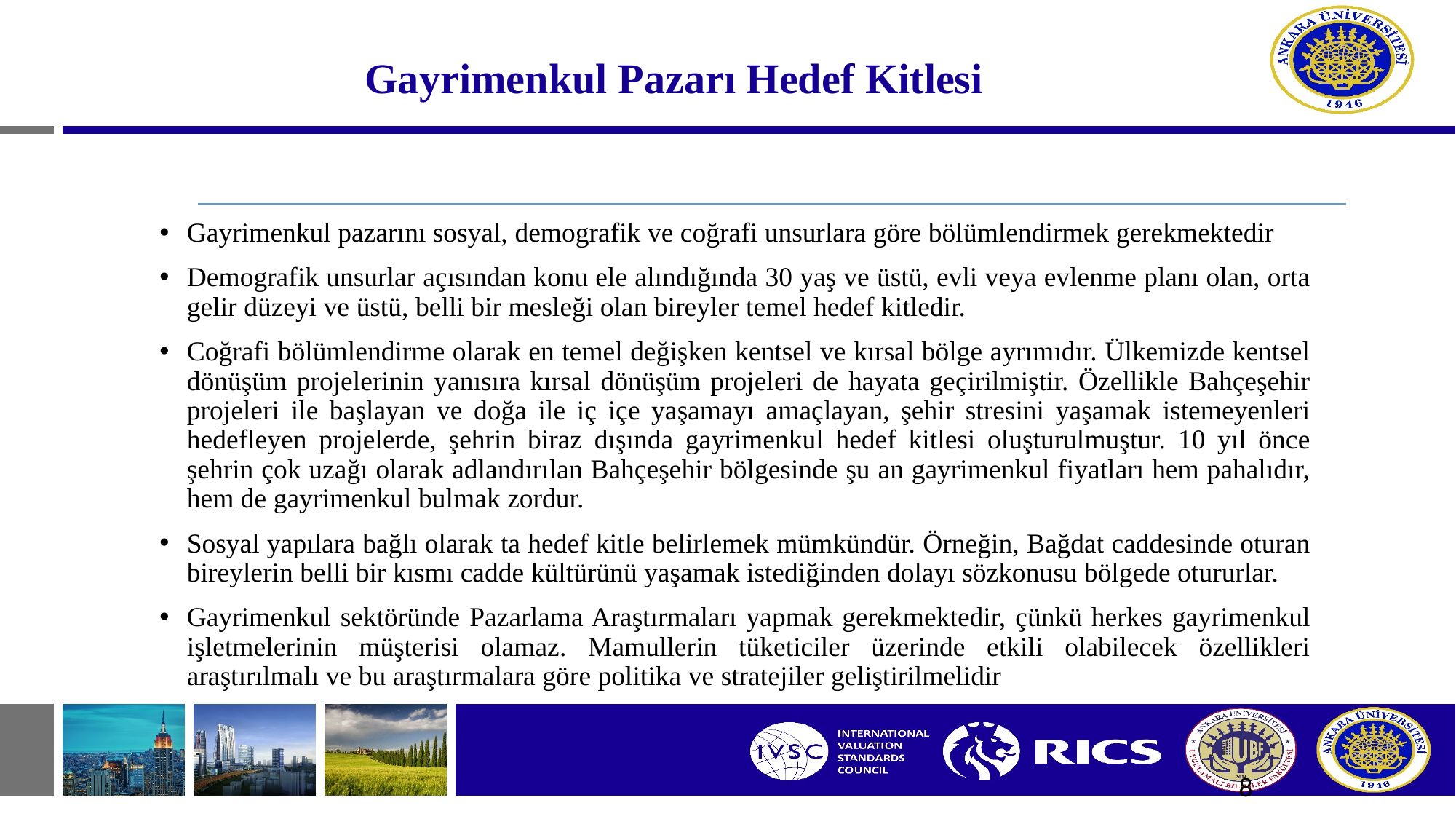

# Gayrimenkul Pazarı Hedef Kitlesi
Gayrimenkul pazarını sosyal, demografik ve coğrafi unsurlara göre bölümlendirmek gerekmektedir
Demografik unsurlar açısından konu ele alındığında 30 yaş ve üstü, evli veya evlenme planı olan, orta gelir düzeyi ve üstü, belli bir mesleği olan bireyler temel hedef kitledir.
Coğrafi bölümlendirme olarak en temel değişken kentsel ve kırsal bölge ayrımıdır. Ülkemizde kentsel dönüşüm projelerinin yanısıra kırsal dönüşüm projeleri de hayata geçirilmiştir. Özellikle Bahçeşehir projeleri ile başlayan ve doğa ile iç içe yaşamayı amaçlayan, şehir stresini yaşamak istemeyenleri hedefleyen projelerde, şehrin biraz dışında gayrimenkul hedef kitlesi oluşturulmuştur. 10 yıl önce şehrin çok uzağı olarak adlandırılan Bahçeşehir bölgesinde şu an gayrimenkul fiyatları hem pahalıdır, hem de gayrimenkul bulmak zordur.
Sosyal yapılara bağlı olarak ta hedef kitle belirlemek mümkündür. Örneğin, Bağdat caddesinde oturan bireylerin belli bir kısmı cadde kültürünü yaşamak istediğinden dolayı sözkonusu bölgede otururlar.
Gayrimenkul sektöründe Pazarlama Araştırmaları yapmak gerekmektedir, çünkü herkes gayrimenkul işletmelerinin müşterisi olamaz. Mamullerin tüketiciler üzerinde etkili olabilecek özellikleri araştırılmalı ve bu araştırmalara göre politika ve stratejiler geliştirilmelidir

8